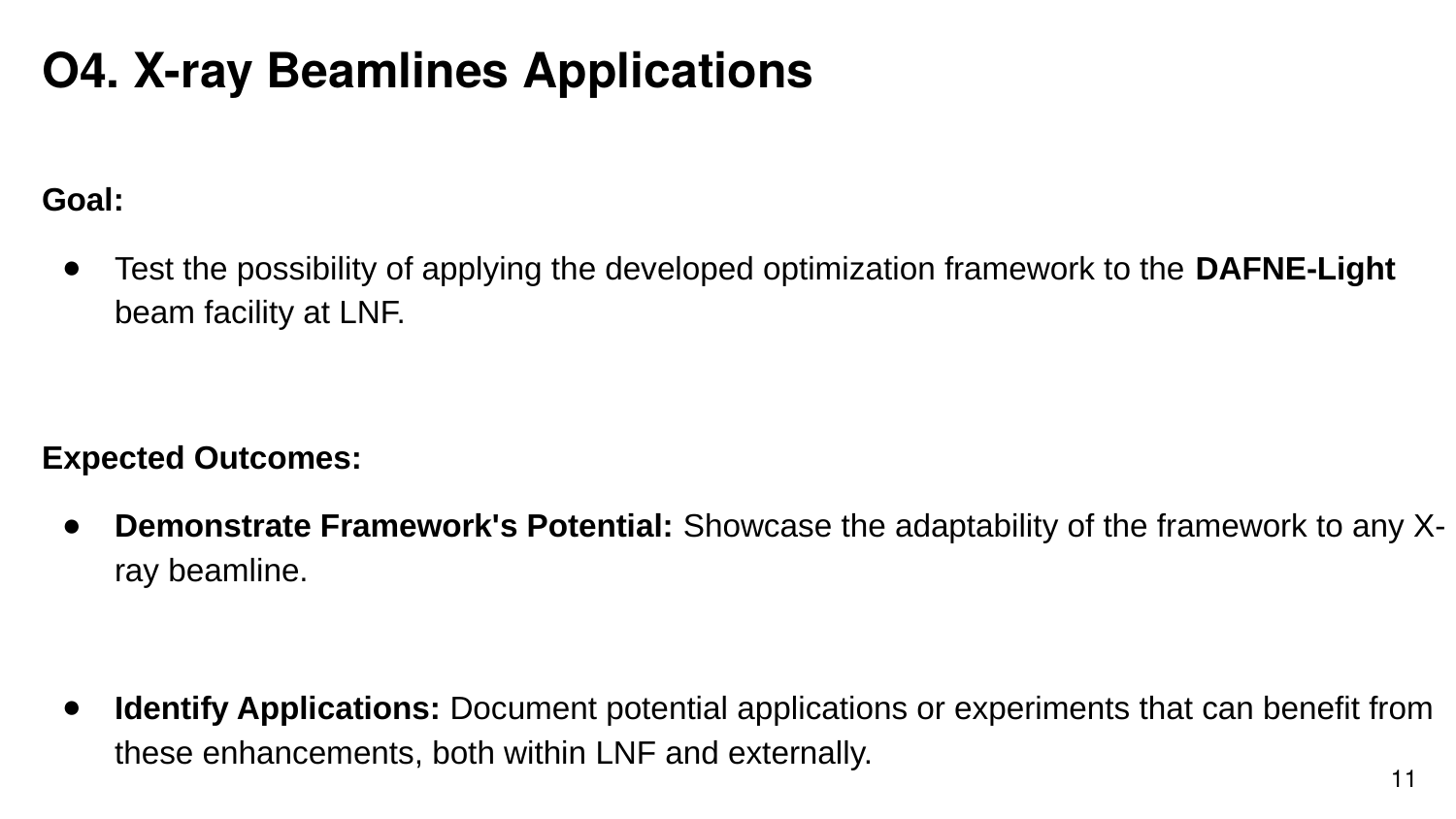

O4. X-ray Beamlines Applications
Goal:
Test the possibility of applying the developed optimization framework to the DAFNE-Light beam facility at LNF.
Expected Outcomes:
Demonstrate Framework's Potential: Showcase the adaptability of the framework to any X-ray beamline.

Identify Applications: Document potential applications or experiments that can benefit from these enhancements, both within LNF and externally.
11